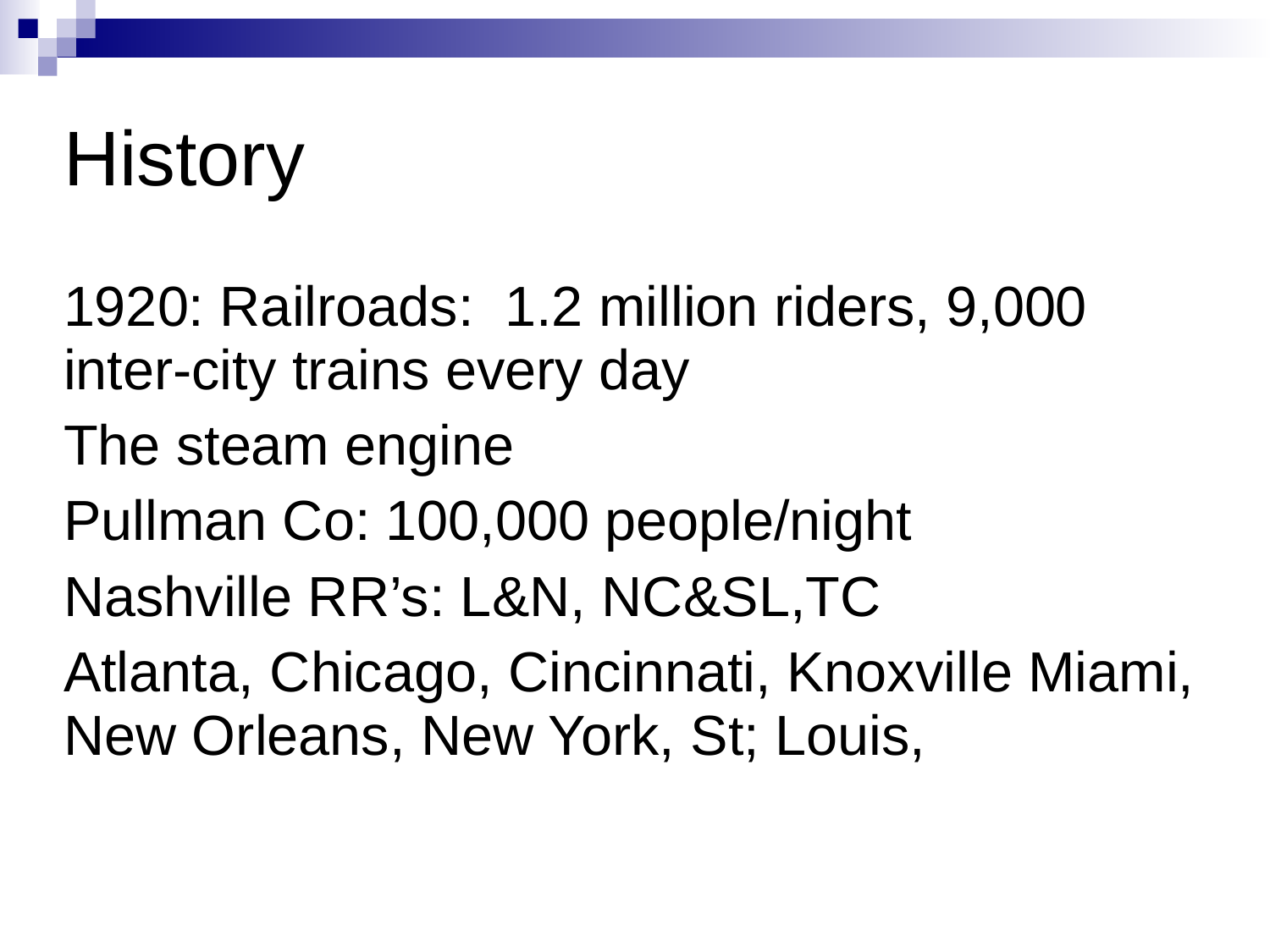

History
1920: Railroads:  1.2 million riders, 9,000 inter-city trains every day
The steam engine
Pullman Co: 100,000 people/night
Nashville RR’s: L&N, NC&SL,TC
Atlanta, Chicago, Cincinnati, Knoxville Miami, New Orleans, New York, St; Louis,